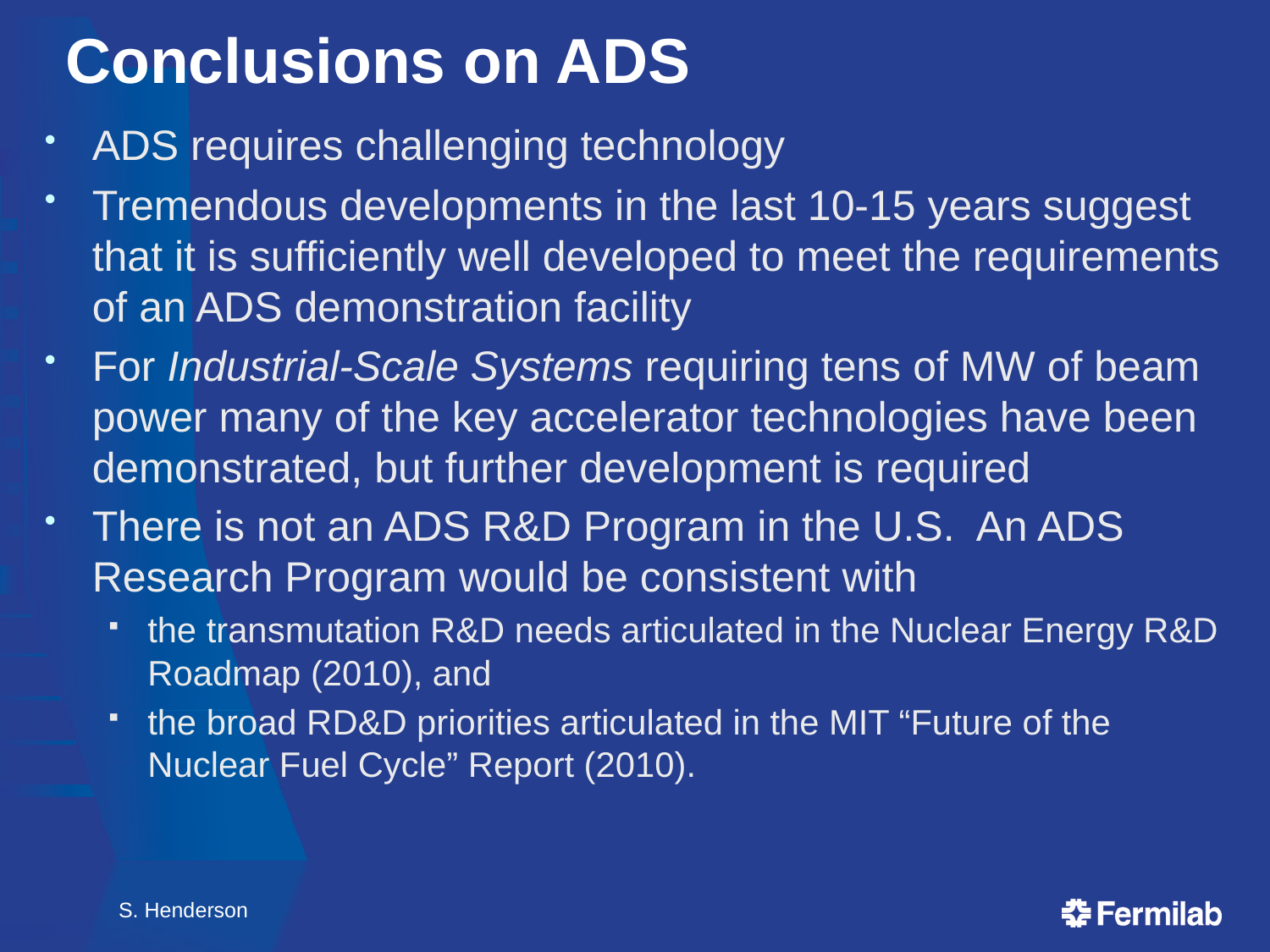

# Conclusions on ADS
ADS requires challenging technology
Tremendous developments in the last 10-15 years suggest that it is sufficiently well developed to meet the requirements of an ADS demonstration facility
For Industrial-Scale Systems requiring tens of MW of beam power many of the key accelerator technologies have been demonstrated, but further development is required
There is not an ADS R&D Program in the U.S.  An ADS Research Program would be consistent with
the transmutation R&D needs articulated in the Nuclear Energy R&D Roadmap (2010), and
the broad RD&D priorities articulated in the MIT “Future of the Nuclear Fuel Cycle” Report (2010).
S. Henderson